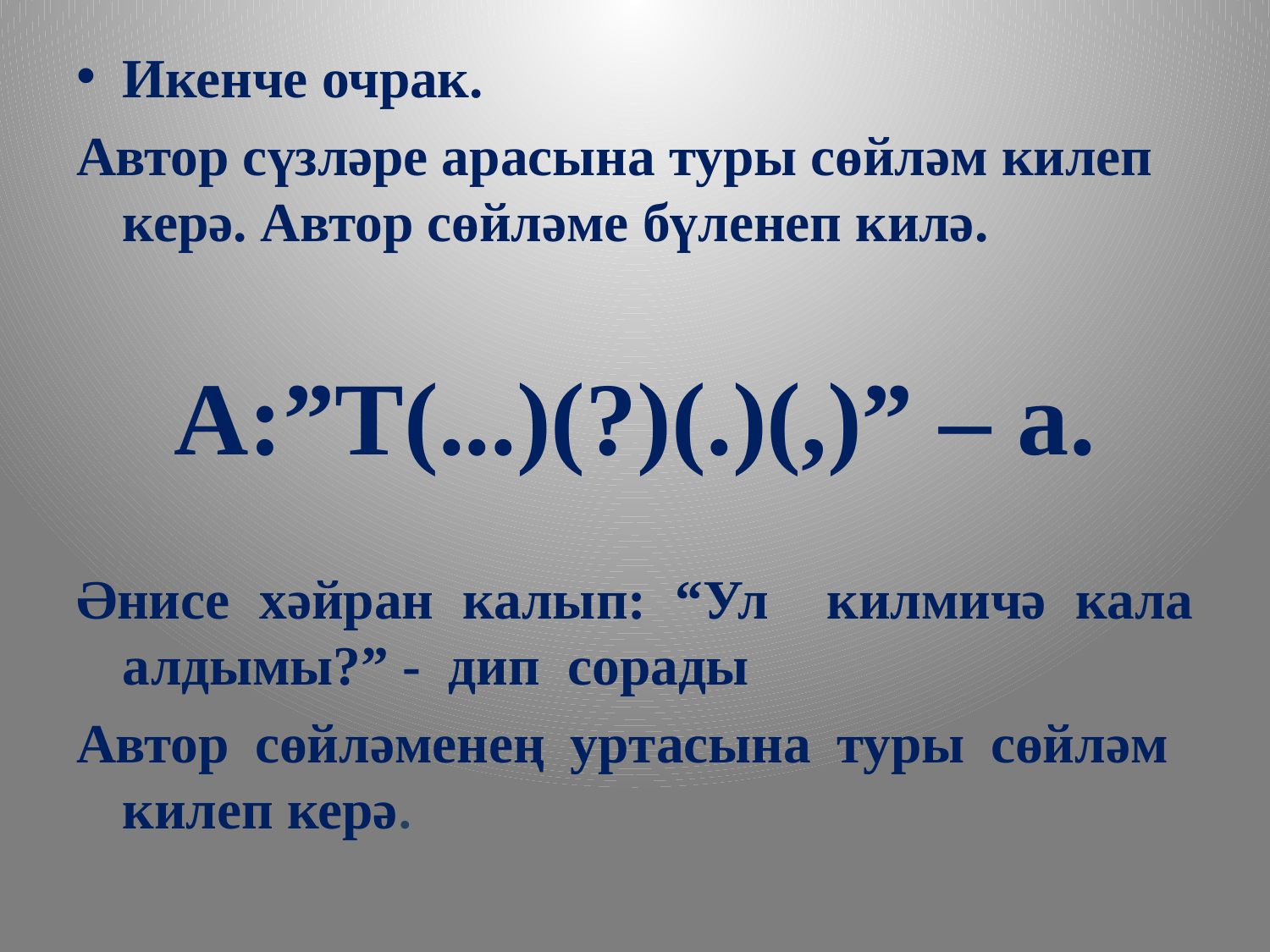

Икенче очрак.
Автор сүзләре арасына туры сөйләм килеп керә. Автор сөйләме бүленеп килә.

А:”Т(...)(?)(.)(,)” – а.

Әнисе хәйран калып: “Ул  килмичә кала алдымы?” -  дип  сорады
Автор сөйләменең уртасына туры сөйләм  килеп керә.